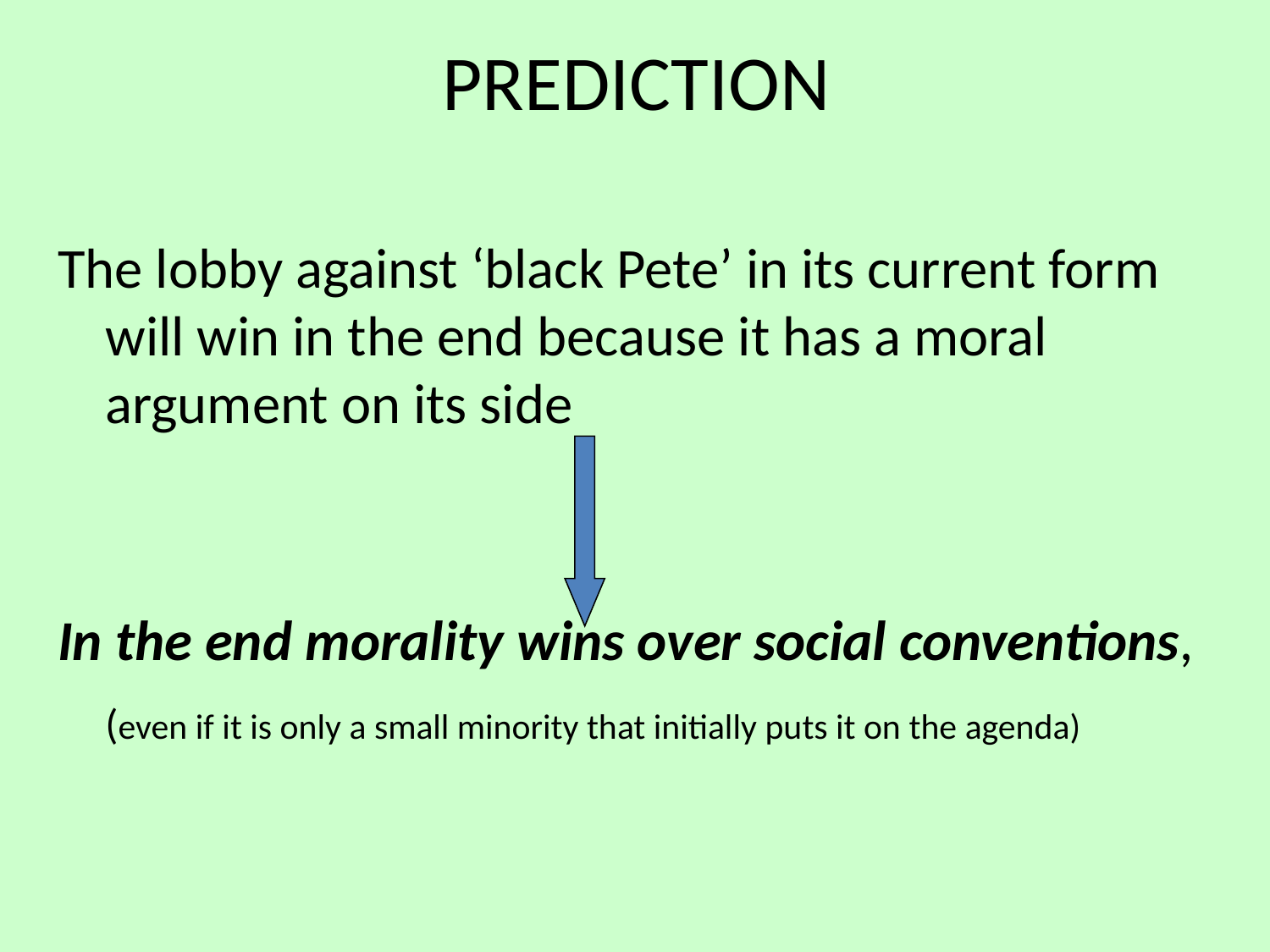

# PREDICTION

The lobby against ‘black Pete’ in its current form will win in the end because it has a moral argument on its side

In the end morality wins over social conventions,
	(even if it is only a small minority that initially puts it on the agenda)